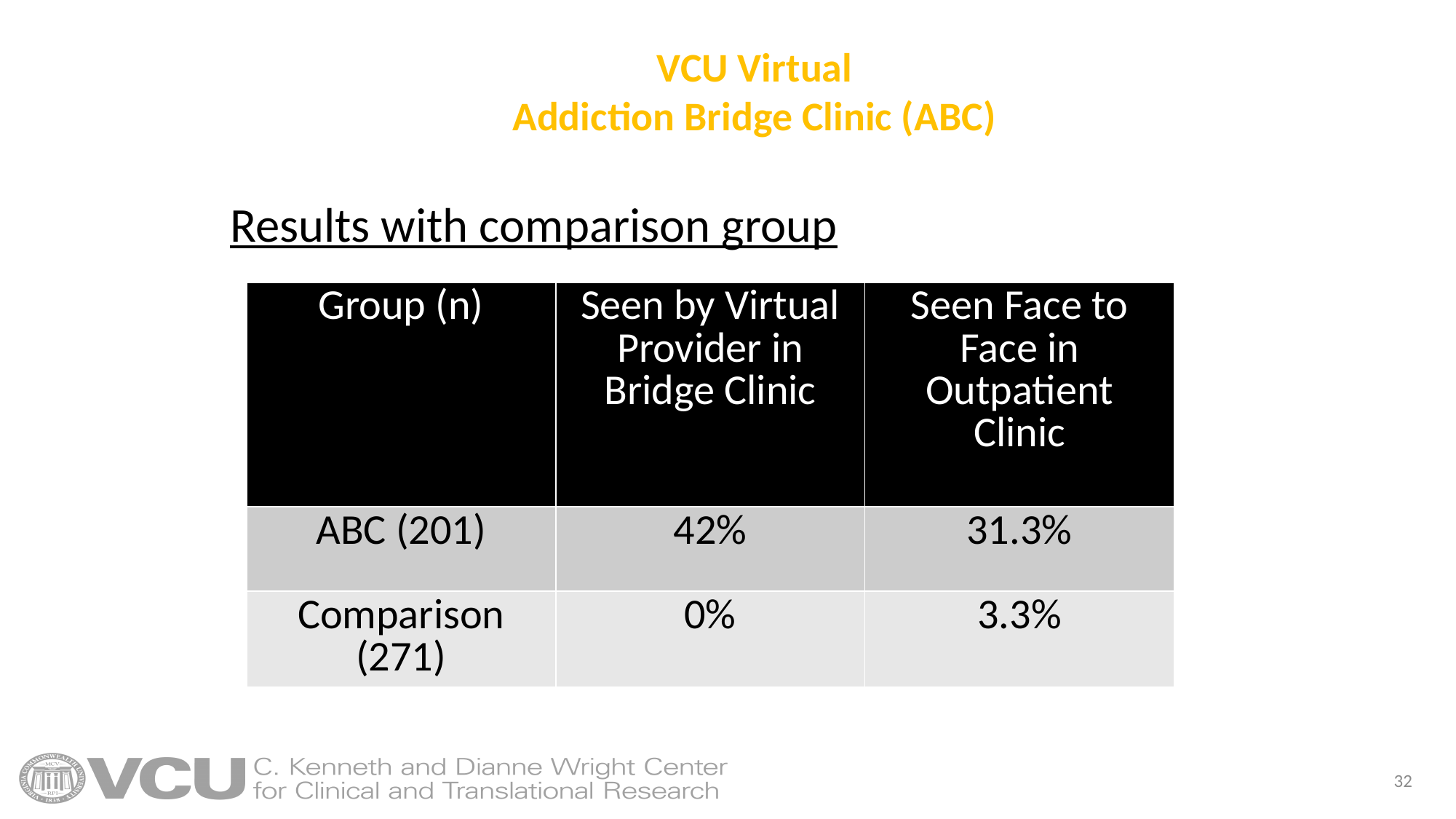

# VCU Virtual Addiction Bridge Clinic (ABC)
Results with comparison group

| Group (n) | Seen by Virtual Provider in Bridge Clinic | Seen Face to Face in Outpatient Clinic |
| --- | --- | --- |
| ABC (201) | 42% | 31.3% |
| Comparison (271) | 0% | 3.3% |